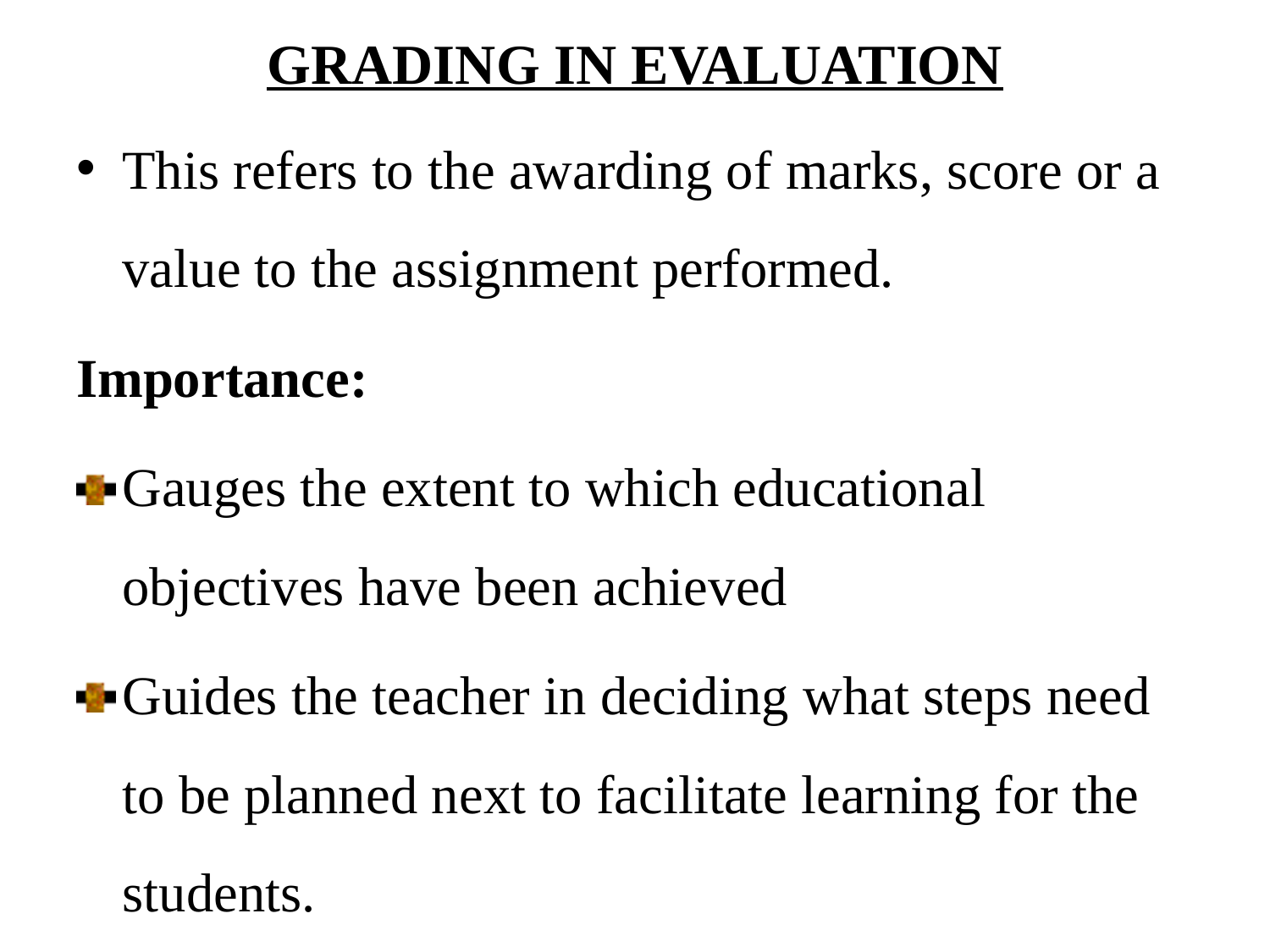

# GRADING IN EVALUATION
This refers to the awarding of marks, score or a value to the assignment performed.
Importance:
Gauges the extent to which educational objectives have been achieved
Guides the teacher in deciding what steps need to be planned next to facilitate learning for the students.